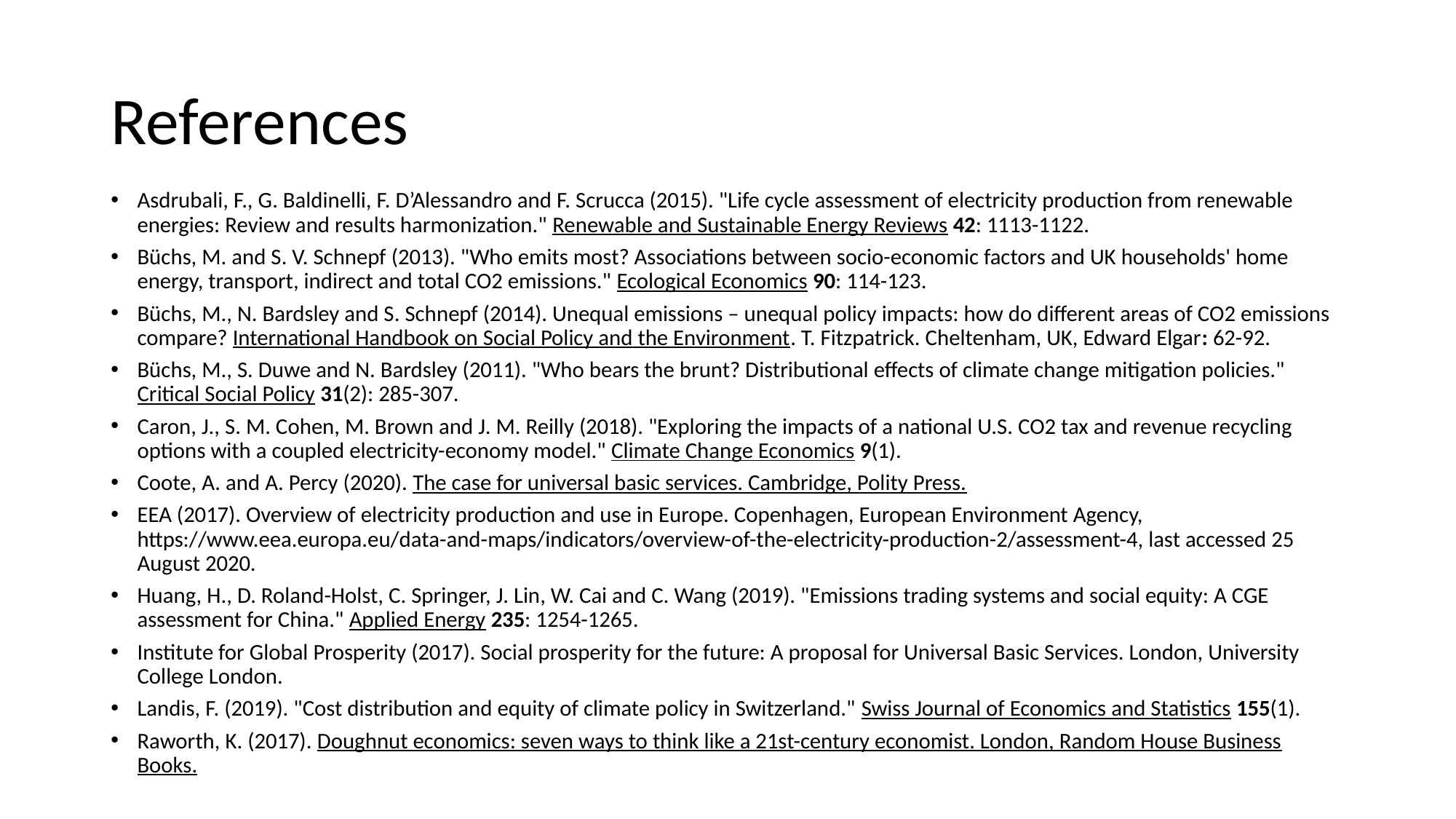

# References
Asdrubali, F., G. Baldinelli, F. D’Alessandro and F. Scrucca (2015). "Life cycle assessment of electricity production from renewable energies: Review and results harmonization." Renewable and Sustainable Energy Reviews 42: 1113-1122.
Büchs, M. and S. V. Schnepf (2013). "Who emits most? Associations between socio-economic factors and UK households' home energy, transport, indirect and total CO2 emissions." Ecological Economics 90: 114-123.
Büchs, M., N. Bardsley and S. Schnepf (2014). Unequal emissions – unequal policy impacts: how do different areas of CO2 emissions compare? International Handbook on Social Policy and the Environment. T. Fitzpatrick. Cheltenham, UK, Edward Elgar: 62-92.
Büchs, M., S. Duwe and N. Bardsley (2011). "Who bears the brunt? Distributional effects of climate change mitigation policies." Critical Social Policy 31(2): 285-307.
Caron, J., S. M. Cohen, M. Brown and J. M. Reilly (2018). "Exploring the impacts of a national U.S. CO2 tax and revenue recycling options with a coupled electricity-economy model." Climate Change Economics 9(1).
Coote, A. and A. Percy (2020). The case for universal basic services. Cambridge, Polity Press.
EEA (2017). Overview of electricity production and use in Europe. Copenhagen, European Environment Agency, https://www.eea.europa.eu/data-and-maps/indicators/overview-of-the-electricity-production-2/assessment-4, last accessed 25 August 2020.
Huang, H., D. Roland-Holst, C. Springer, J. Lin, W. Cai and C. Wang (2019). "Emissions trading systems and social equity: A CGE assessment for China." Applied Energy 235: 1254-1265.
Institute for Global Prosperity (2017). Social prosperity for the future: A proposal for Universal Basic Services. London, University College London.
Landis, F. (2019). "Cost distribution and equity of climate policy in Switzerland." Swiss Journal of Economics and Statistics 155(1).
Raworth, K. (2017). Doughnut economics: seven ways to think like a 21st-century economist. London, Random House Business Books.